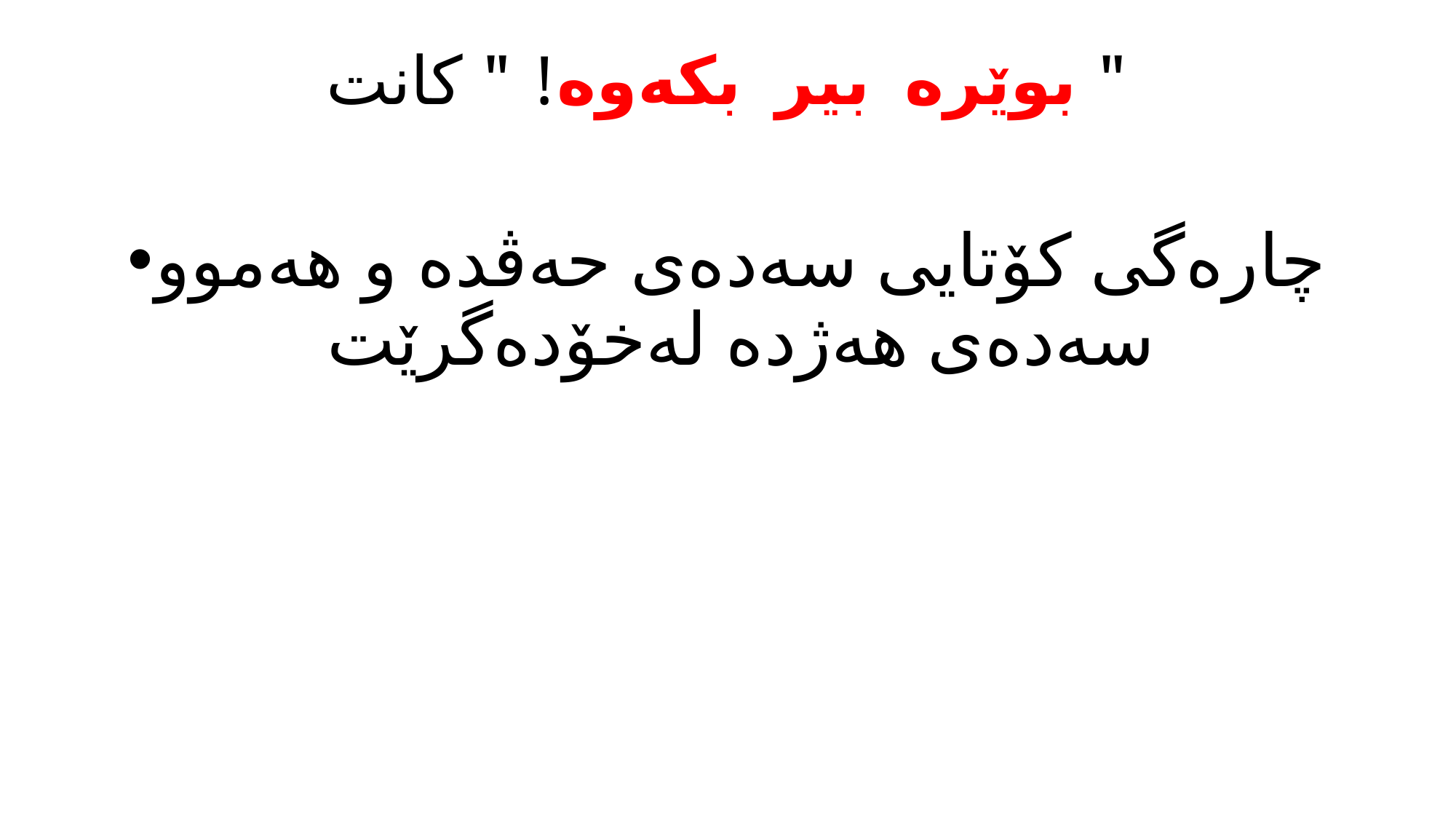

# " بوێرە  بیر  بکەوە! " کانت
چارەگی کۆتایی سەدەی حەڤدە و ھەموو سەدەی ھەژدە لەخۆدەگرێت